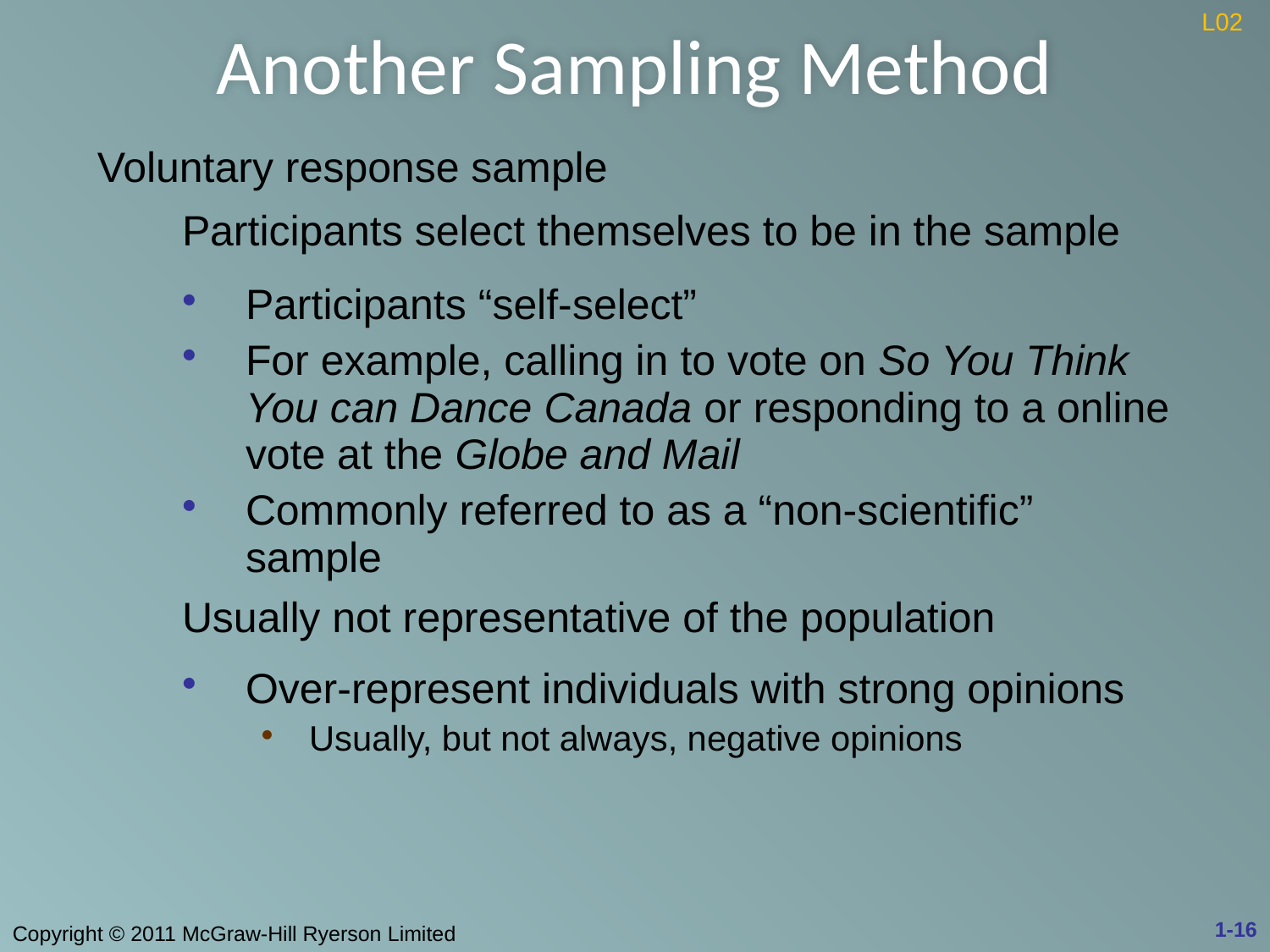

# Another Sampling Method
L02
| Voluntary response sample |  |
| --- | --- |
|  | Participants select themselves to be in the sample |
|  | Participants “self-select” For example, calling in to vote on So You Think You can Dance Canada or responding to a online vote at the Globe and Mail Commonly referred to as a “non-scientific” sample |
|  | Usually not representative of the population |
|  | Over-represent individuals with strong opinions Usually, but not always, negative opinions |
1-16